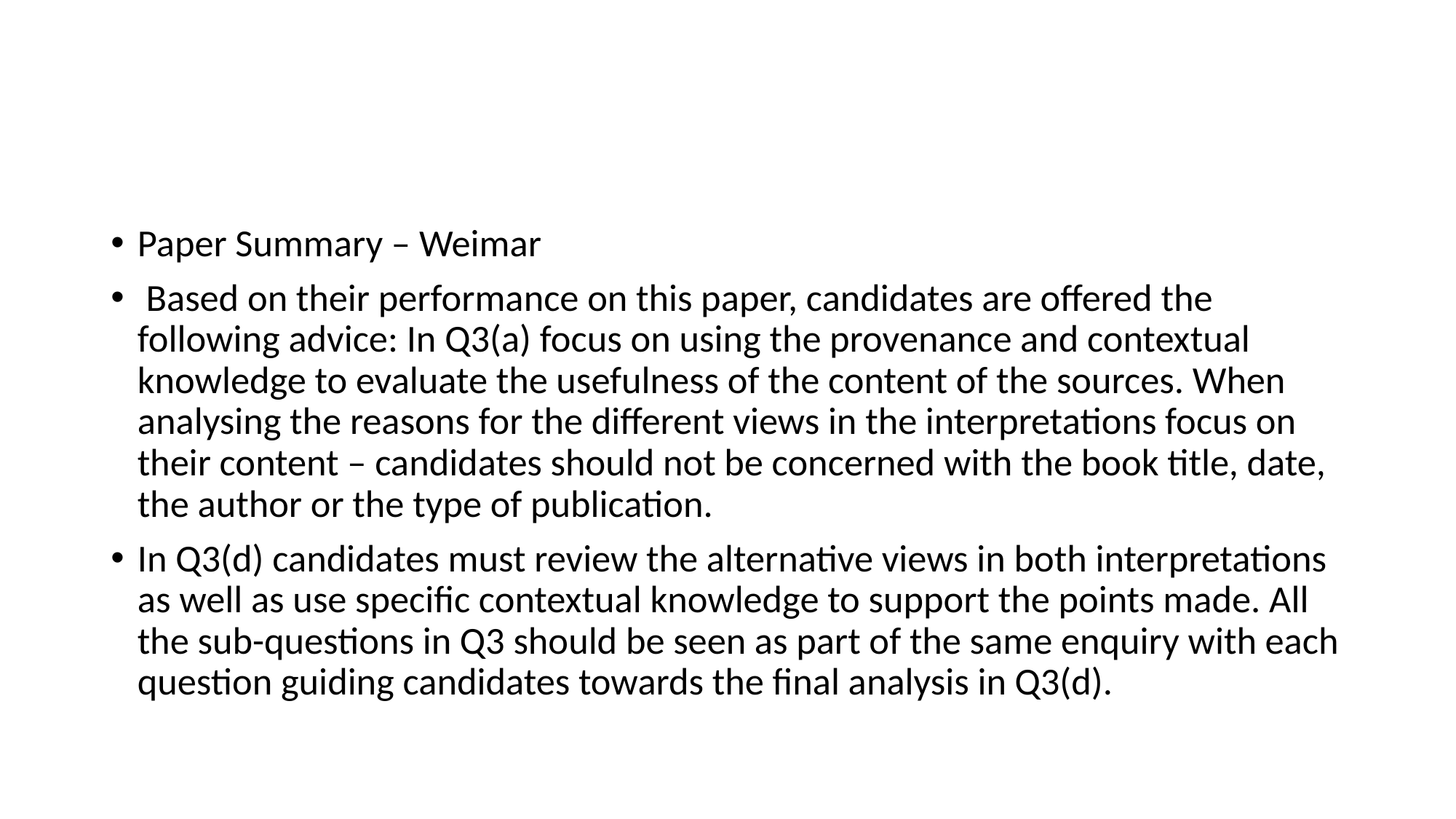

#
Paper Summary – Weimar
 Based on their performance on this paper, candidates are offered the following advice: In Q3(a) focus on using the provenance and contextual knowledge to evaluate the usefulness of the content of the sources. When analysing the reasons for the different views in the interpretations focus on their content – candidates should not be concerned with the book title, date, the author or the type of publication.
In Q3(d) candidates must review the alternative views in both interpretations as well as use specific contextual knowledge to support the points made. All the sub-questions in Q3 should be seen as part of the same enquiry with each question guiding candidates towards the final analysis in Q3(d).